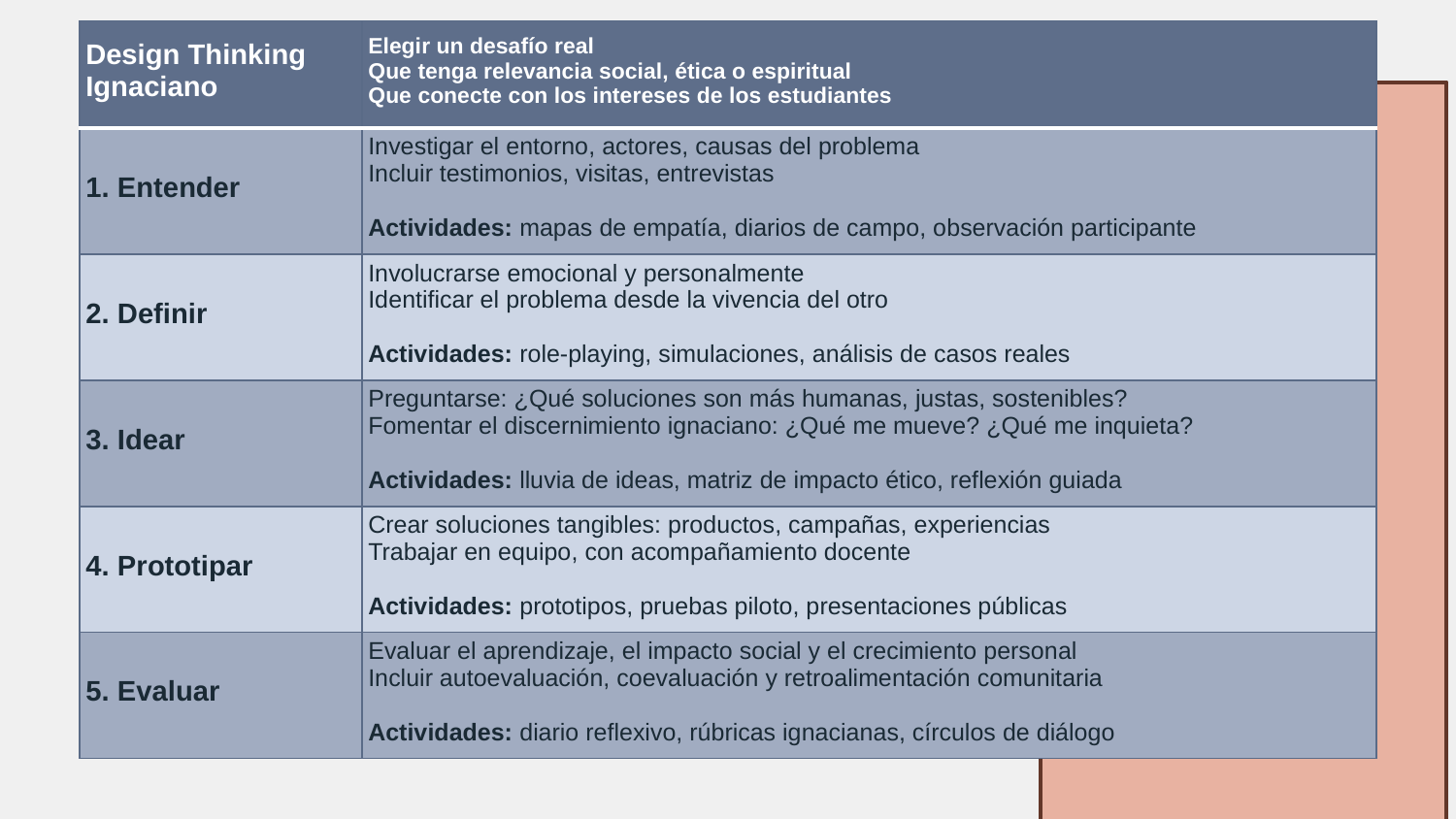

| Design Thinking Ignaciano | Elegir un desafío real Que tenga relevancia social, ética o espiritual Que conecte con los intereses de los estudiantes |
| --- | --- |
| 1. Entender | Investigar el entorno, actores, causas del problema Incluir testimonios, visitas, entrevistas Actividades: mapas de empatía, diarios de campo, observación participante |
| 2. Definir | Involucrarse emocional y personalmente Identificar el problema desde la vivencia del otro Actividades: role-playing, simulaciones, análisis de casos reales |
| 3. Idear | Preguntarse: ¿Qué soluciones son más humanas, justas, sostenibles? Fomentar el discernimiento ignaciano: ¿Qué me mueve? ¿Qué me inquieta? Actividades: lluvia de ideas, matriz de impacto ético, reflexión guiada |
| 4. Prototipar | Crear soluciones tangibles: productos, campañas, experiencias Trabajar en equipo, con acompañamiento docente Actividades: prototipos, pruebas piloto, presentaciones públicas |
| 5. Evaluar | Evaluar el aprendizaje, el impacto social y el crecimiento personal Incluir autoevaluación, coevaluación y retroalimentación comunitaria Actividades: diario reflexivo, rúbricas ignacianas, círculos de diálogo |